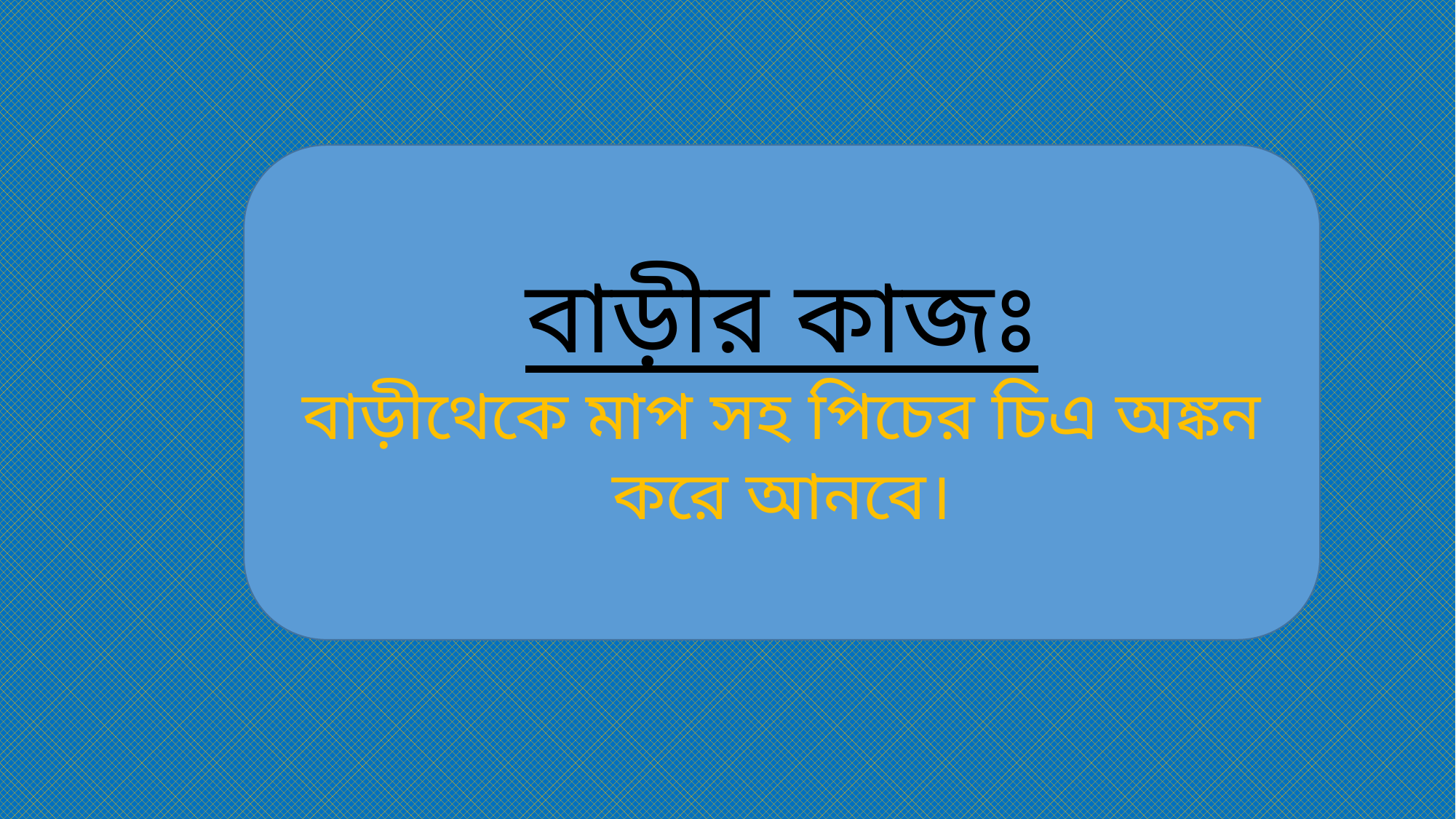

বাড়ীর কাজঃ
বাড়ীথেকে মাপ সহ পিচের চিএ অঙ্কন করে আনবে।